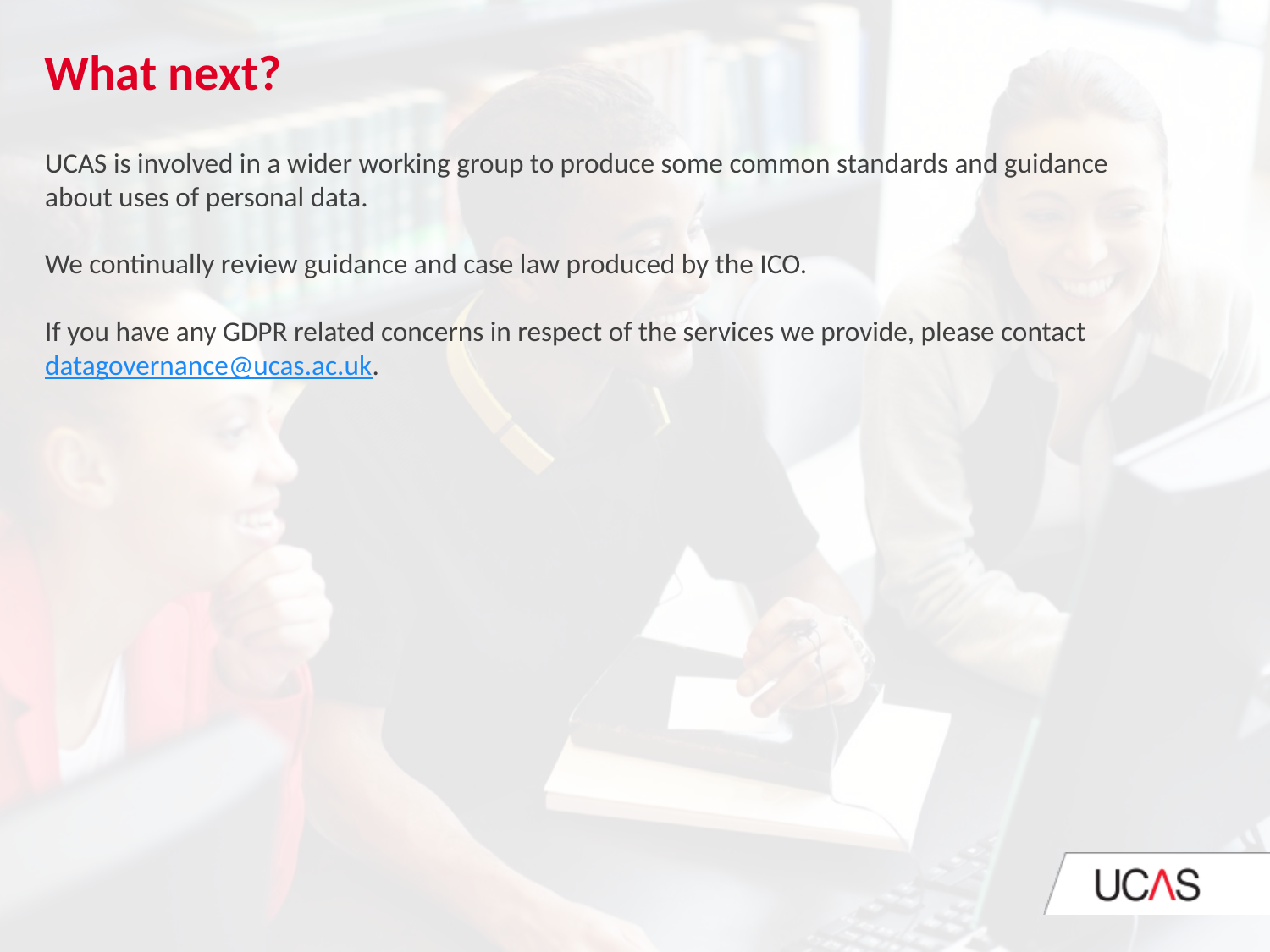

What next?
UCAS is involved in a wider working group to produce some common standards and guidance about uses of personal data.

We continually review guidance and case law produced by the ICO.

If you have any GDPR related concerns in respect of the services we provide, please contact datagovernance@ucas.ac.uk.